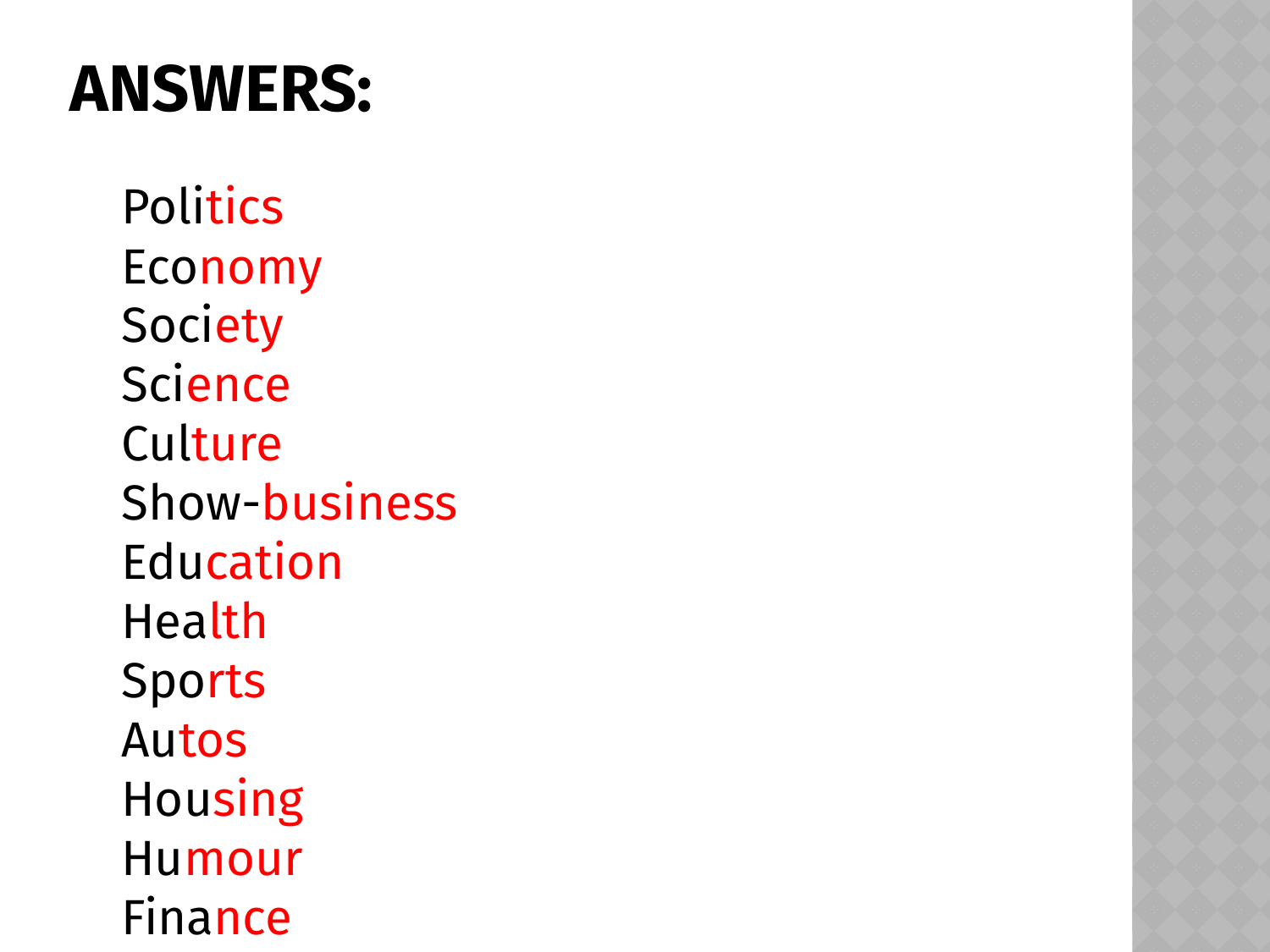

# Answers:
Politics
Economy
Society
Science
Culture
Show-business
Education
Health
Sports
Autos
Housing
Humour
Finance